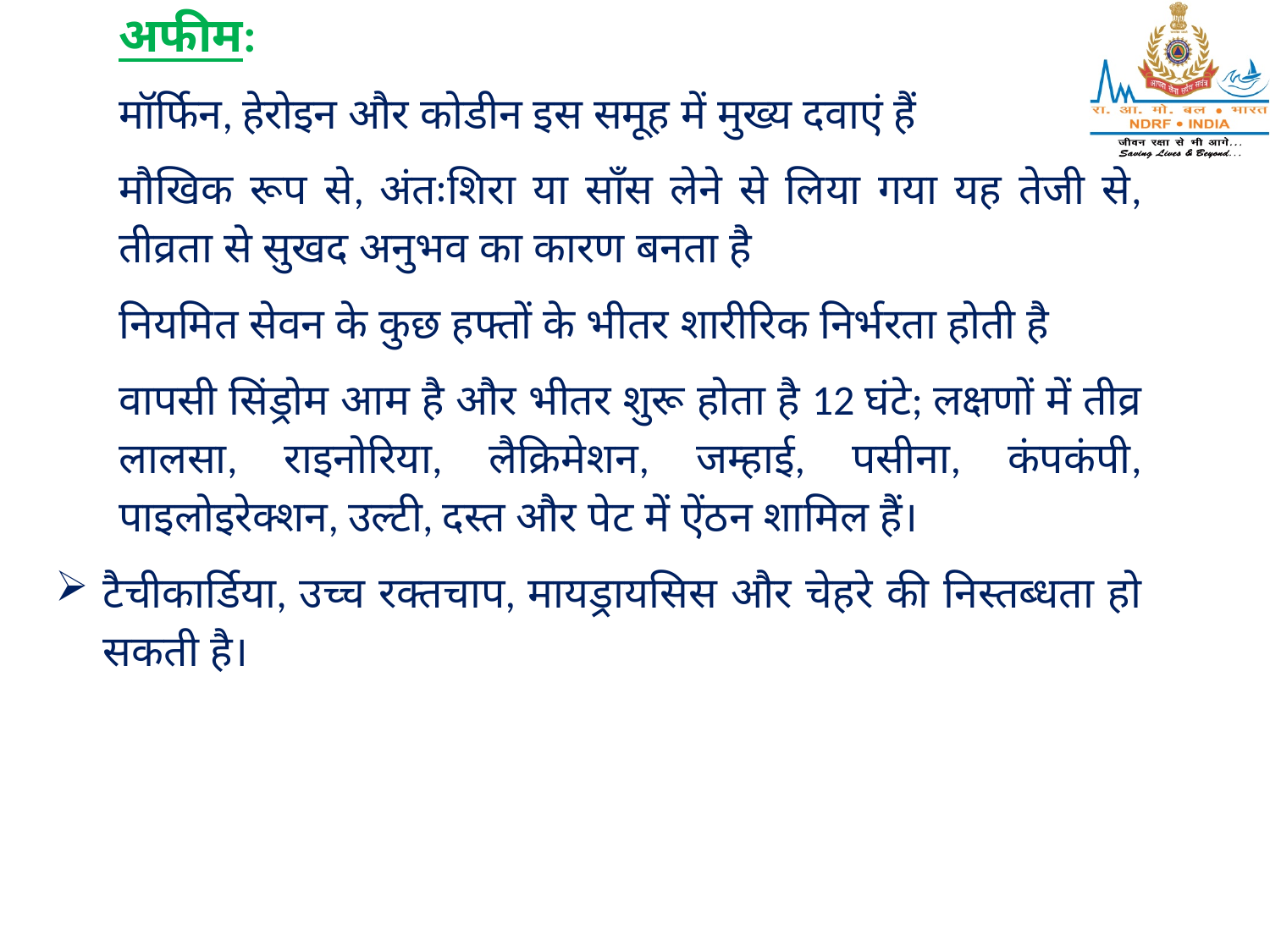

अफीम:
मॉर्फिन, हेरोइन और कोडीन इस समूह में मुख्य दवाएं हैं
मौखिक रूप से, अंतःशिरा या साँस लेने से लिया गया यह तेजी से, तीव्रता से सुखद अनुभव का कारण बनता है
नियमित सेवन के कुछ हफ्तों के भीतर शारीरिक निर्भरता होती है
वापसी सिंड्रोम आम है और भीतर शुरू होता है 12 घंटे; लक्षणों में तीव्र लालसा, राइनोरिया, लैक्रिमेशन, जम्हाई, पसीना, कंपकंपी, पाइलोइरेक्शन, उल्टी, दस्त और पेट में ऐंठन शामिल हैं।
टैचीकार्डिया, उच्च रक्तचाप, मायड्रायसिस और चेहरे की निस्तब्धता हो सकती है।